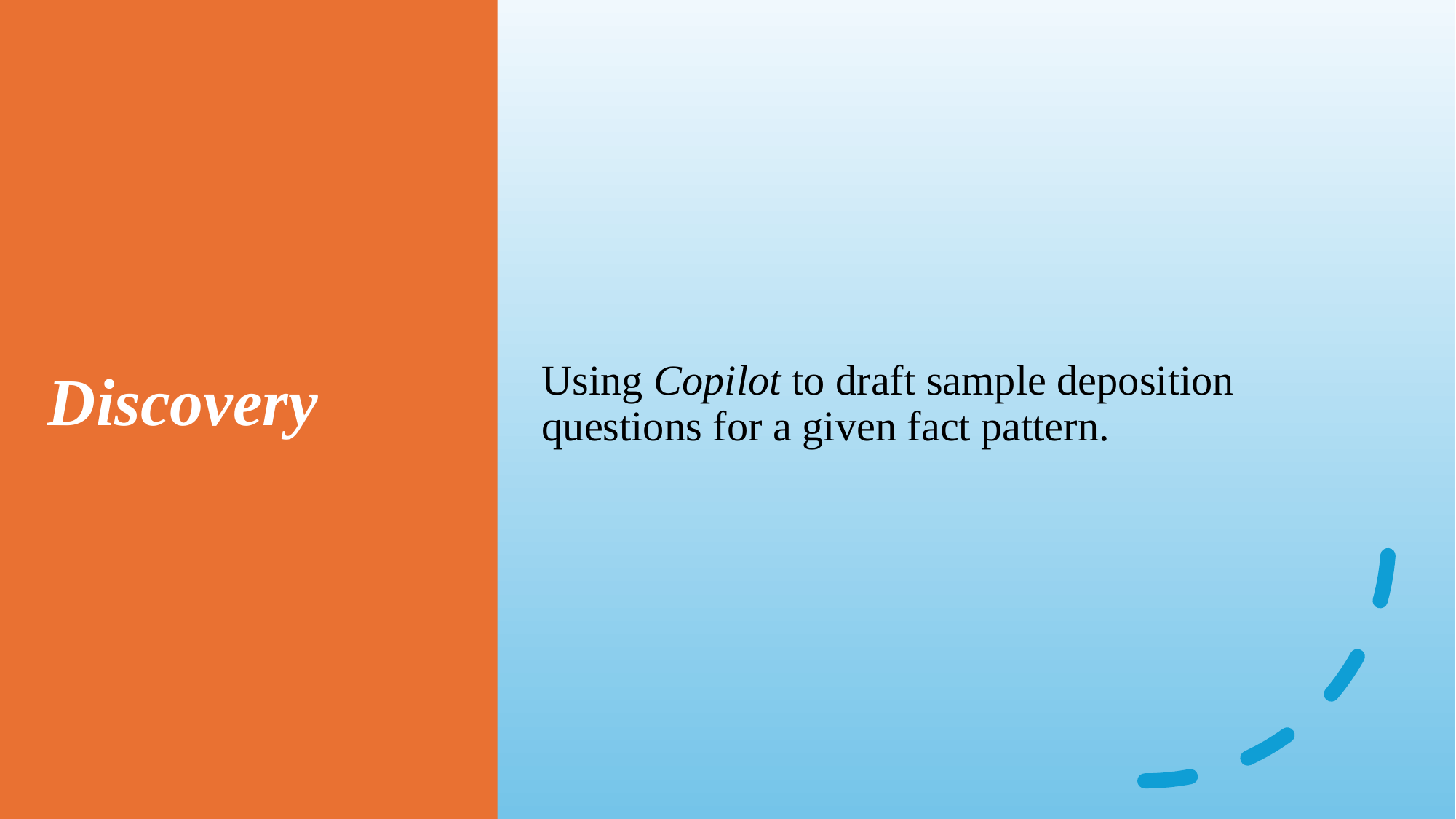

# Discovery
Using Copilot to draft sample deposition questions for a given fact pattern.